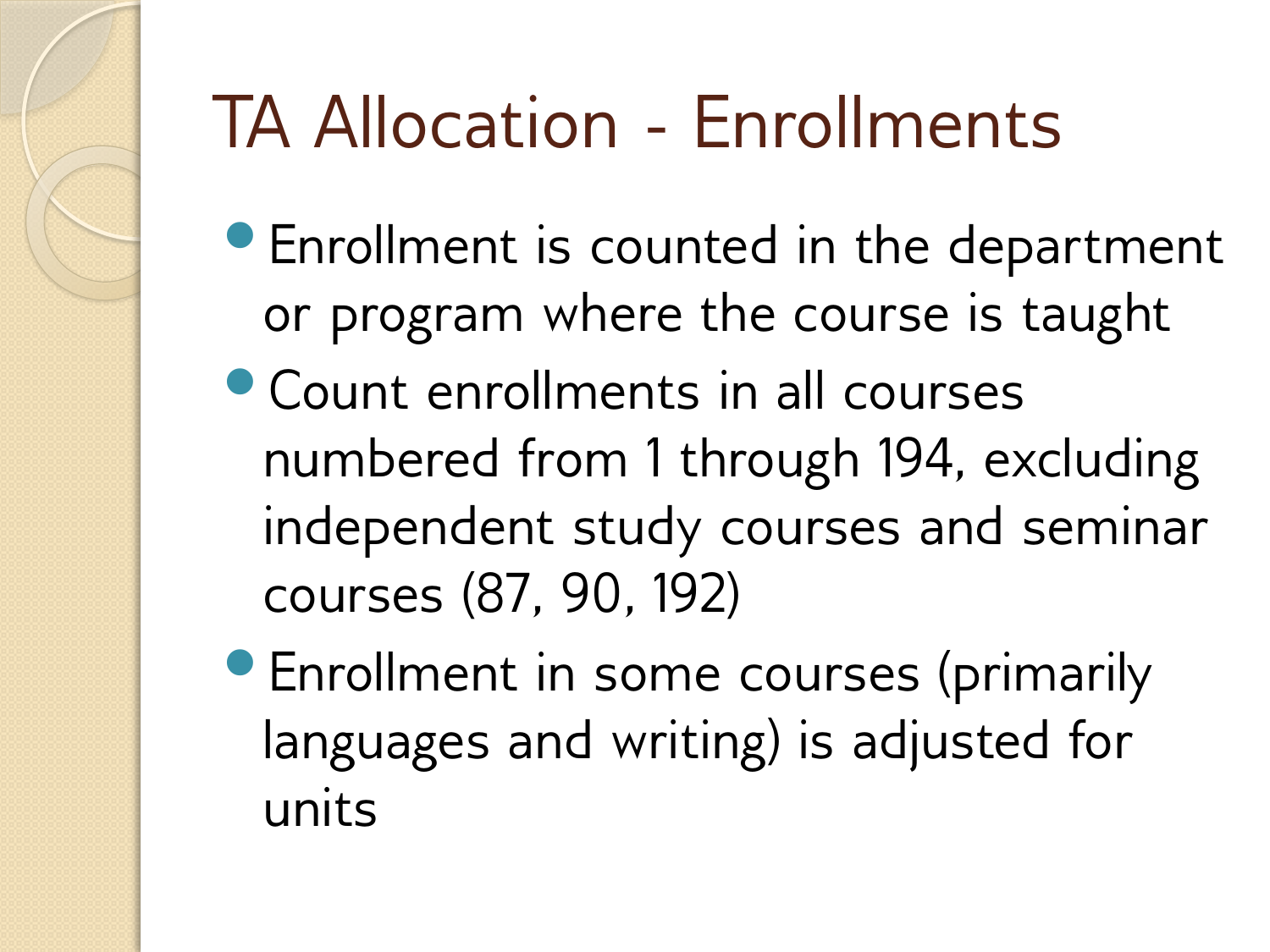

# TA Allocation - Enrollments
Enrollment is counted in the department or program where the course is taught
Count enrollments in all courses numbered from 1 through 194, excluding independent study courses and seminar courses (87, 90, 192)
Enrollment in some courses (primarily languages and writing) is adjusted for units